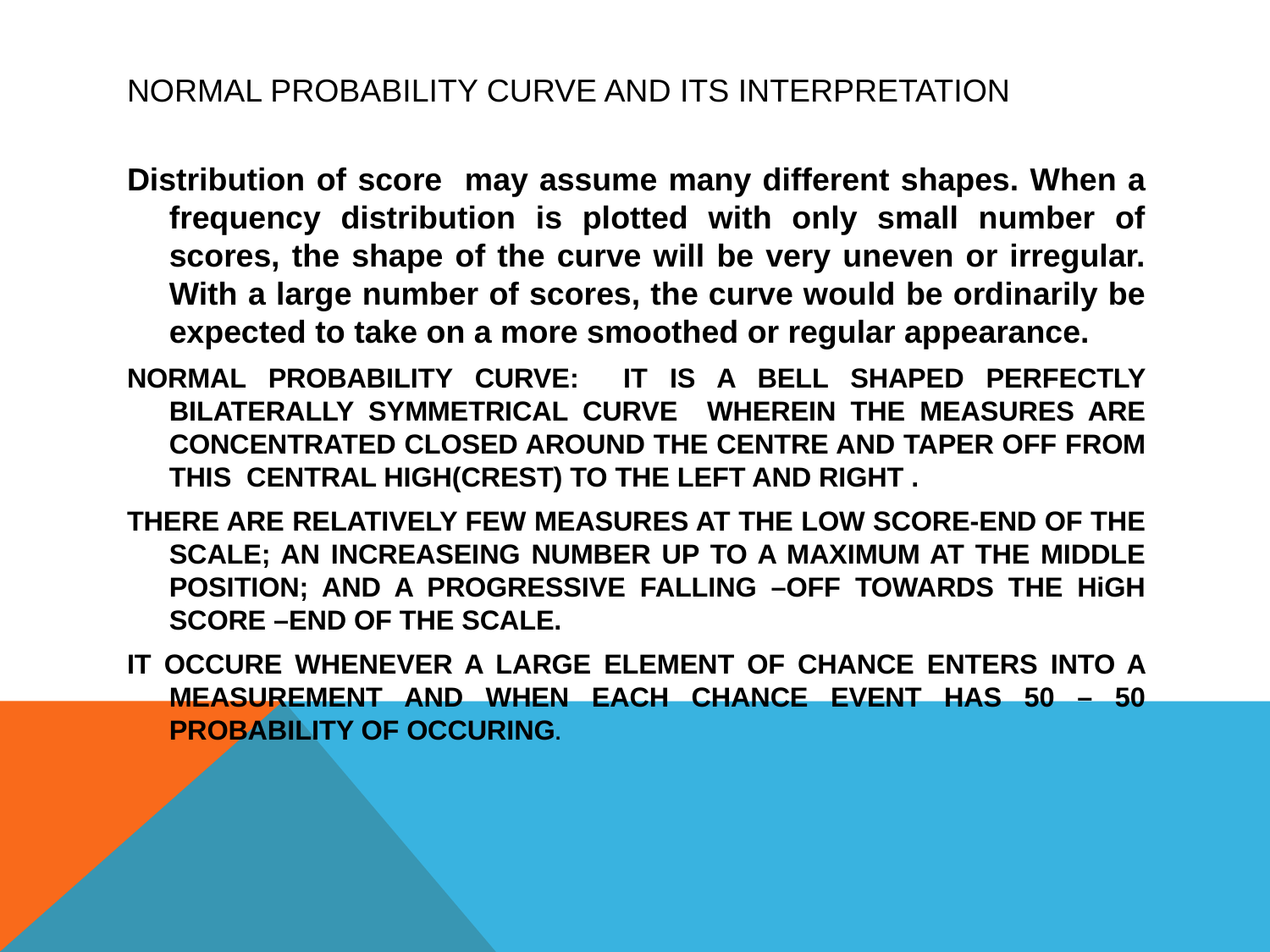

# Normal probability curve and its interpretation
Distribution of score  may assume many different shapes. When a frequency distribution is plotted with only small number of scores, the shape of the curve will be very uneven or irregular. With a large number of scores, the curve would be ordinarily be expected to take on a more smoothed or regular appearance.
NORMAL PROBABILITY CURVE:  IT IS A BELL SHAPED PERFECTLY BILATERALLY SYMMETRICAL CURVE  WHEREIN THE MEASURES ARE CONCENTRATED CLOSED AROUND THE CENTRE AND TAPER OFF FROM THIS  CENTRAL HIGH(CREST) TO THE LEFT AND RIGHT .
THERE ARE RELATIVELY FEW MEASURES AT THE LOW SCORE-END OF THE SCALE; AN INCREASEING NUMBER UP TO A MAXIMUM AT THE MIDDLE POSITION; AND A PROGRESSIVE FALLING –OFF TOWARDS THE HiGH SCORE –END OF THE SCALE.
IT OCCURE WHENEVER A LARGE ELEMENT OF CHANCE ENTERS INTO A MEASUREMENT AND WHEN EACH CHANCE EVENT HAS 50 – 50 PROBABILITY OF OCCURING.